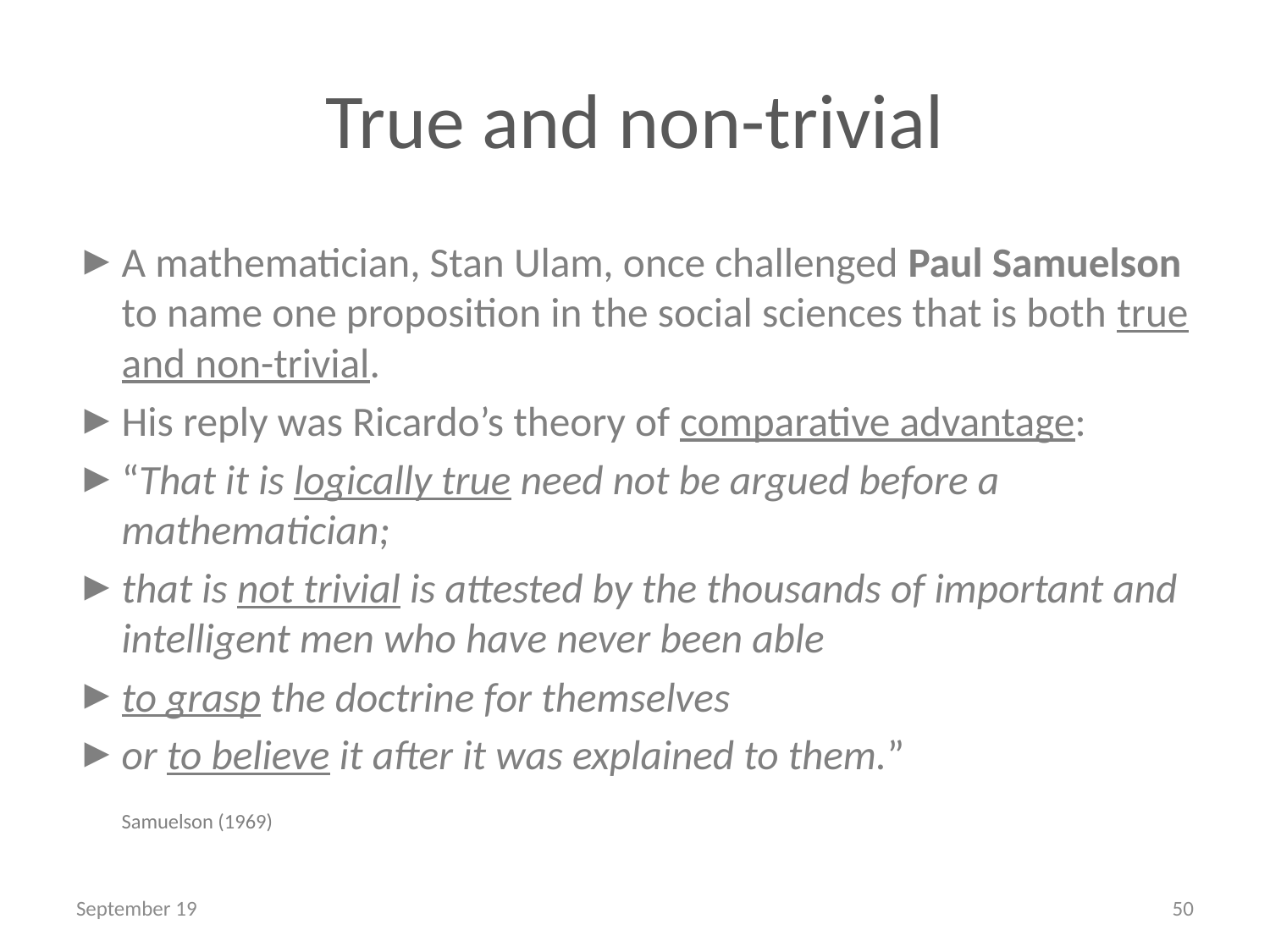

# True and non-trivial
A mathematician, Stan Ulam, once challenged Paul Samuelson to name one proposition in the social sciences that is both true and non-trivial.
His reply was Ricardo’s theory of comparative advantage:
“That it is logically true need not be argued before a mathematician;
that is not trivial is attested by the thousands of important and intelligent men who have never been able
to grasp the doctrine for themselves
or to believe it after it was explained to them.”
								Samuelson (1969)
September 19
50